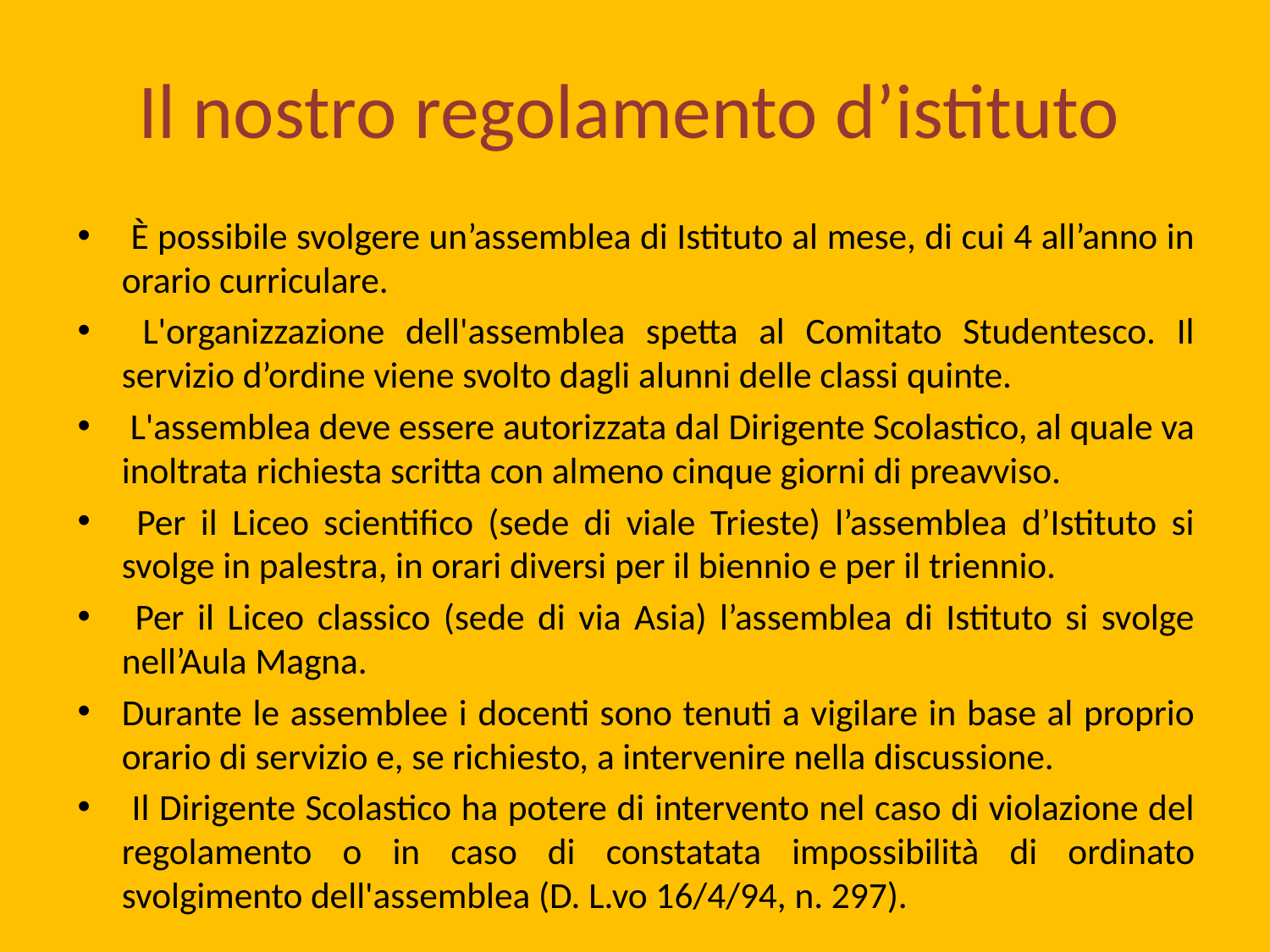

# Il nostro regolamento d’istituto
 È possibile svolgere un’assemblea di Istituto al mese, di cui 4 all’anno in orario curriculare.
 L'organizzazione dell'assemblea spetta al Comitato Studentesco. Il servizio d’ordine viene svolto dagli alunni delle classi quinte.
 L'assemblea deve essere autorizzata dal Dirigente Scolastico, al quale va inoltrata richiesta scritta con almeno cinque giorni di preavviso.
 Per il Liceo scientifico (sede di viale Trieste) l’assemblea d’Istituto si svolge in palestra, in orari diversi per il biennio e per il triennio.
 Per il Liceo classico (sede di via Asia) l’assemblea di Istituto si svolge nell’Aula Magna.
Durante le assemblee i docenti sono tenuti a vigilare in base al proprio orario di servizio e, se richiesto, a intervenire nella discussione.
 Il Dirigente Scolastico ha potere di intervento nel caso di violazione del regolamento o in caso di constatata impossibilità di ordinato svolgimento dell'assemblea (D. L.vo 16/4/94, n. 297).